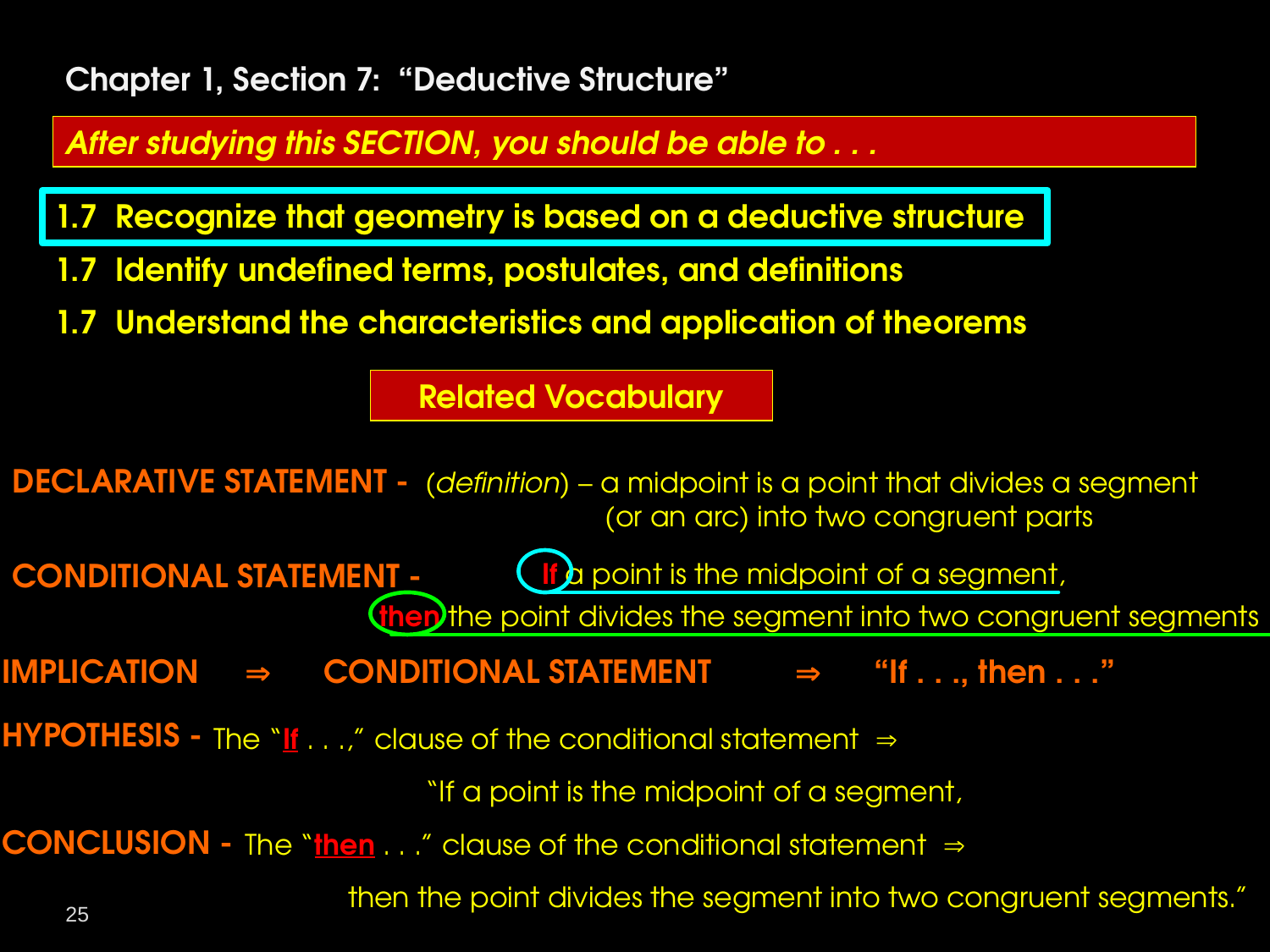

Chapter 1, Section 7:  “Deductive Structure”
After studying this SECTION, you should be able to . . .
1.7  Recognize that geometry is based on a deductive structure

1.7  Identify undefined terms, postulates, and definitions
1.7  Understand the characteristics and application of theorems
Related Vocabulary
DECLARATIVE STATEMENT -
(definition) – a midpoint is a point that divides a segment
                       (or an arc) into two congruent parts
CONDITIONAL STATEMENT -
If a point is the midpoint of a segment,

then the point divides the segment into two congruent segments

IMPLICATION
⇒      CONDITIONAL STATEMENT
⇒      “If . . ., then . . .”
HYPOTHESIS -
The “If . . .,” clause of the conditional statement  ⇒
“If a point is the midpoint of a segment,
CONCLUSION -
The “then . . .” clause of the conditional statement  ⇒
then the point divides the segment into two congruent segments.”
25